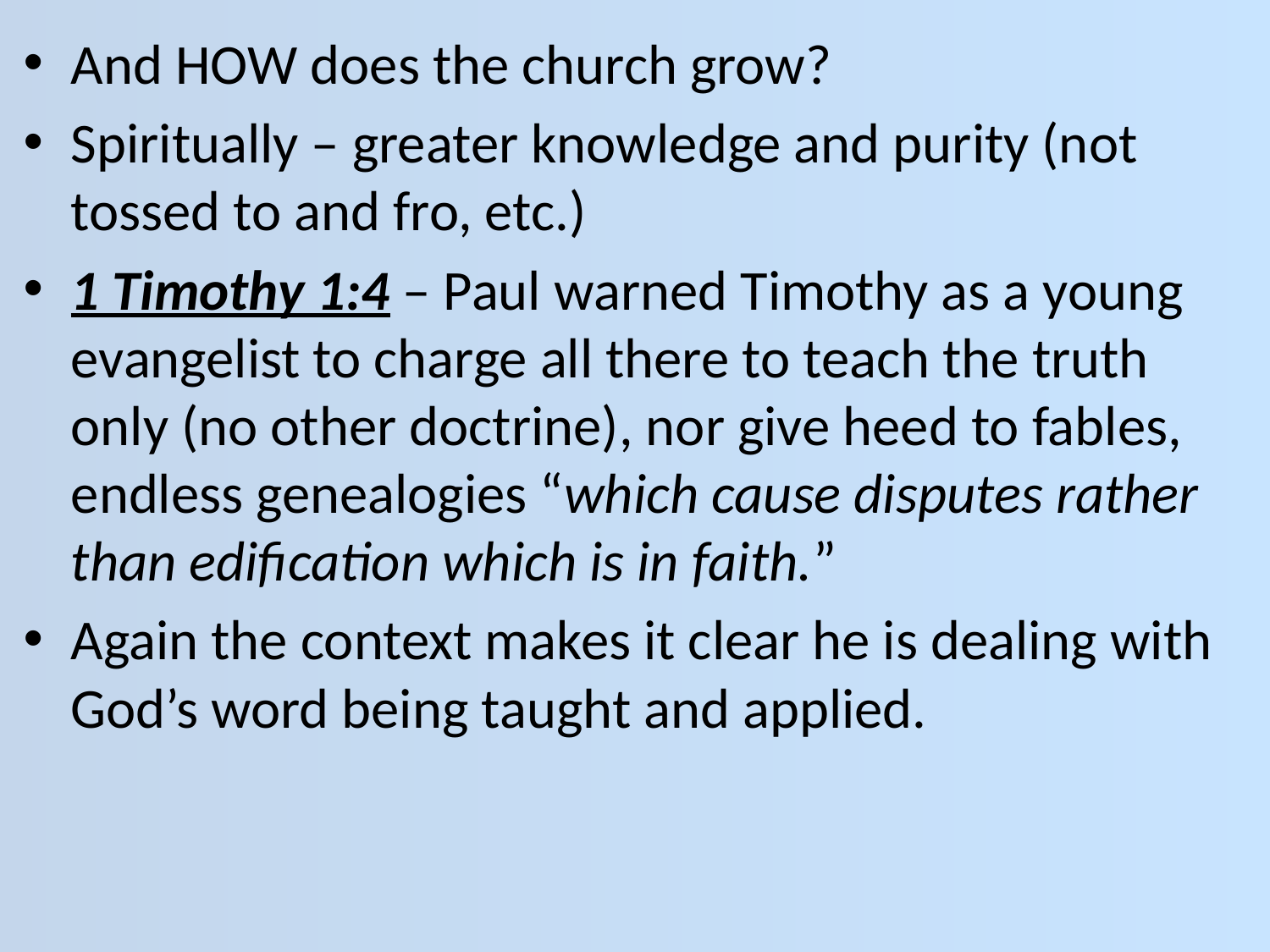

And HOW does the church grow?
Spiritually – greater knowledge and purity (not tossed to and fro, etc.)
1 Timothy 1:4 – Paul warned Timothy as a young evangelist to charge all there to teach the truth only (no other doctrine), nor give heed to fables, endless genealogies “which cause disputes rather than edification which is in faith.”
Again the context makes it clear he is dealing with God’s word being taught and applied.